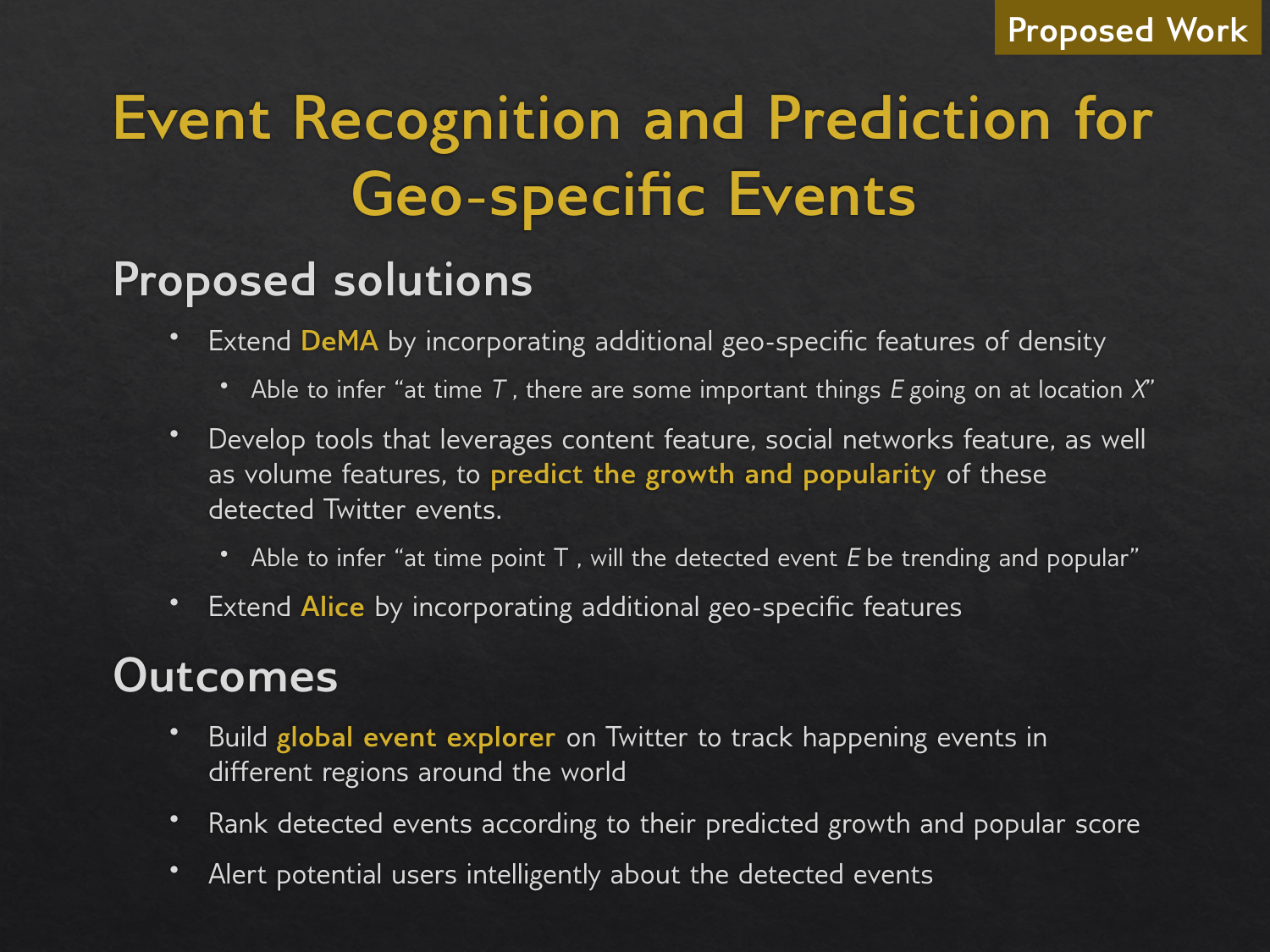

Proposed Work
# Event Recognition and Prediction for Geo-specific Events
Proposed solutions
Extend DeMA by incorporating additional geo-specific features of density
Able to infer “at time T , there are some important things E going on at location X”
Develop tools that leverages content feature, social networks feature, as well as volume features, to predict the growth and popularity of these detected Twitter events.
Able to infer “at time point T , will the detected event E be trending and popular”
Extend Alice by incorporating additional geo-specific features
Outcomes
Build global event explorer on Twitter to track happening events in different regions around the world
Rank detected events according to their predicted growth and popular score
Alert potential users intelligently about the detected events